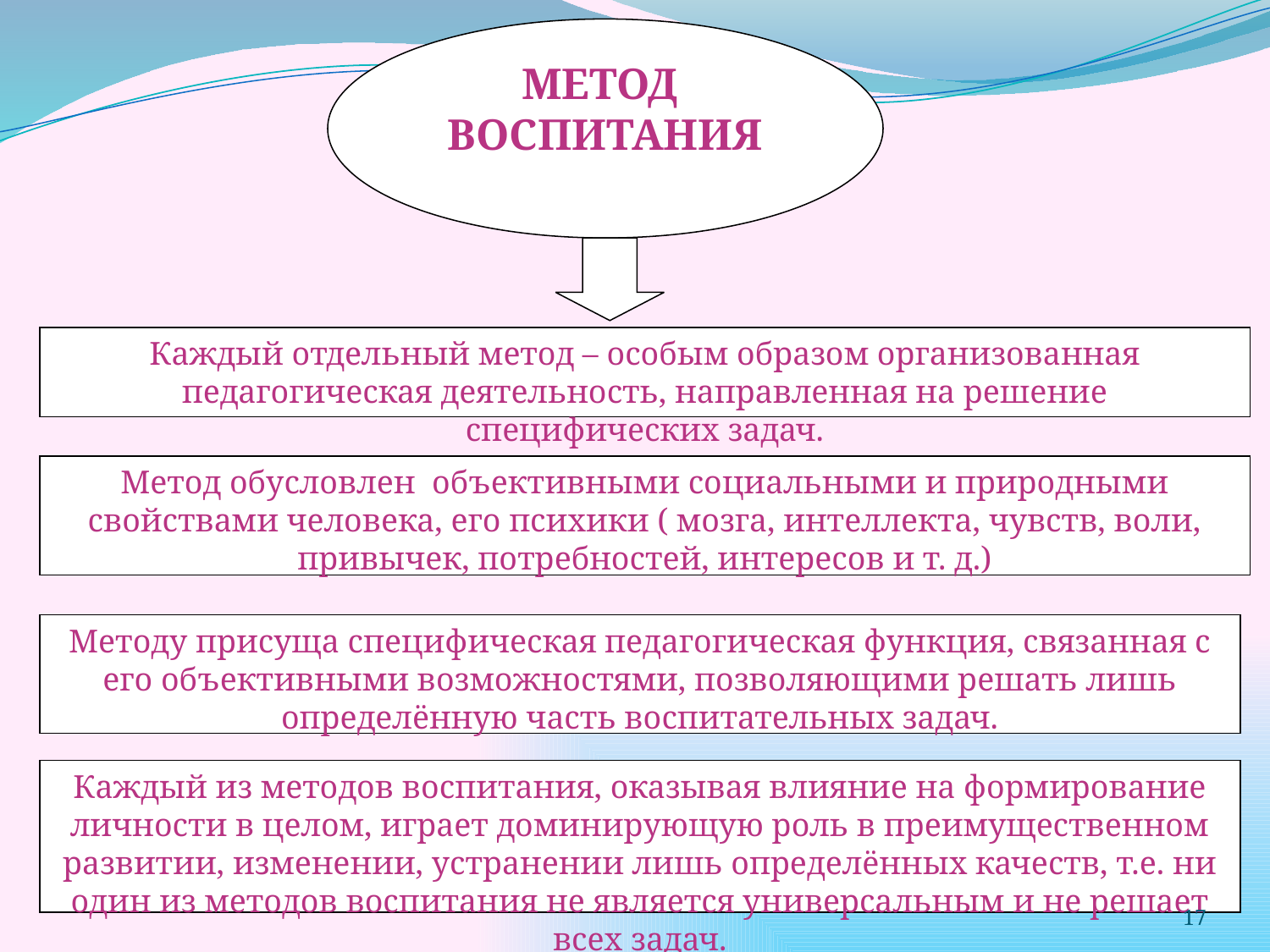

МЕТОД  ВОСПИТАНИЯ

Каждый отдельный метод – особым образом организованная педагогическая деятельность, направленная на решение специфических задач.
Метод обусловлен  объективными социальными и природными свойствами человека, его психики ( мозга, интеллекта, чувств, воли, привычек, потребностей, интересов и т. д.)
Методу присуща специфическая педагогическая функция, связанная с его объективными возможностями, позволяющими решать лишь определённую часть воспитательных задач.
Каждый из методов воспитания, оказывая влияние на формирование личности в целом, играет доминирующую роль в преимущественном развитии, изменении, устранении лишь определённых качеств, т.е. ни один из методов воспитания не является универсальным и не решает всех задач.
17